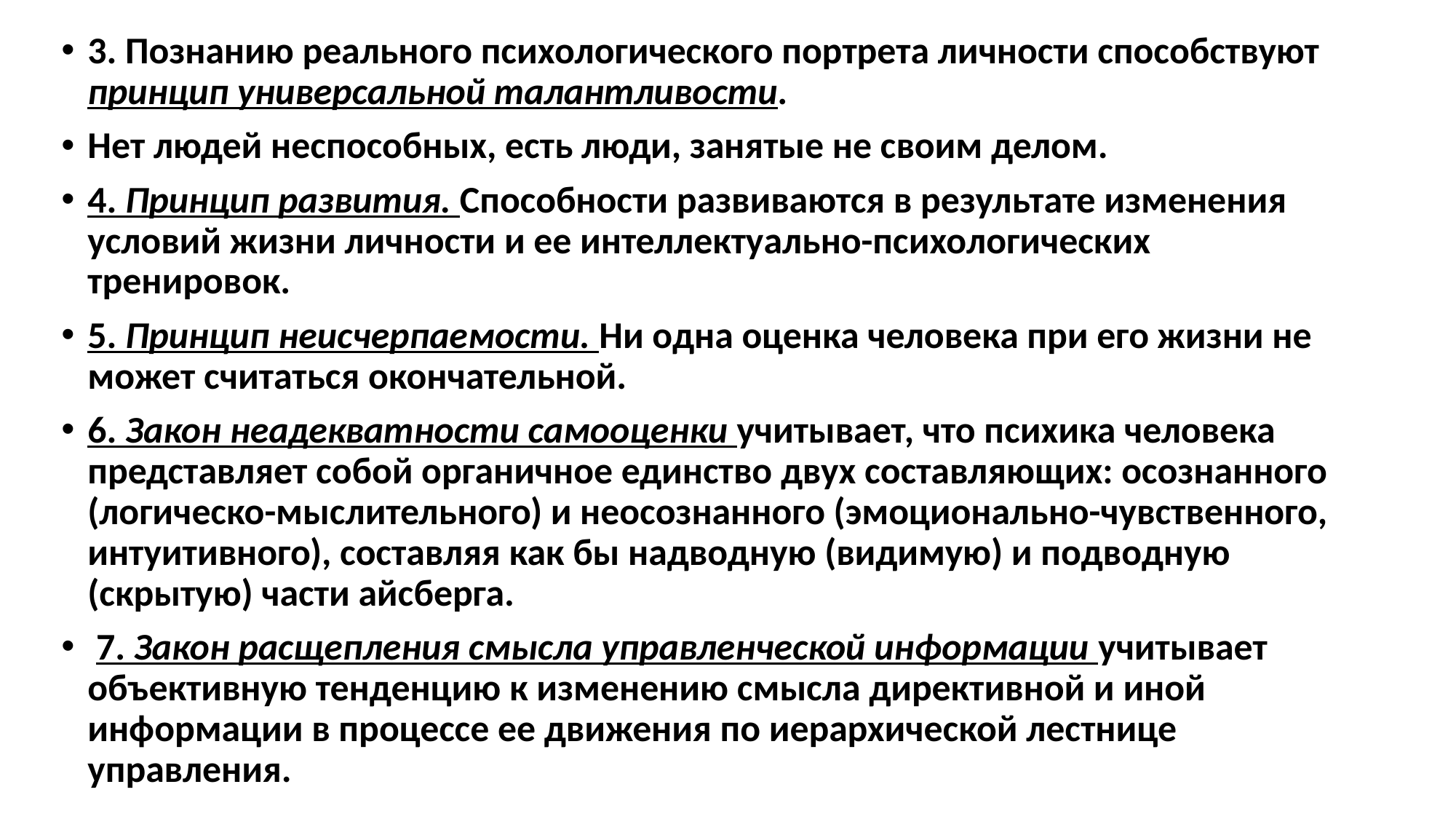

3. Познанию реального психологического портрета личности способствуют принцип универсальной талантливости.
Нет людей неспособных, есть люди, занятые не своим делом.
4. Принцип развития. Способности развиваются в результате изменения условий жизни личности и ее интеллектуально-психологических тренировок.
5. Принцип неисчерпаемости. Ни одна оценка человека при его жизни не может считаться окончательной.
6. Закон неадекватности самооценки учитывает, что психика человека представляет собой органичное единство двух составляющих: осознанного (логическо-мыслительного) и неосознанного (эмоционально-чувственного, интуитивного), составляя как бы надводную (видимую) и подводную (скрытую) части айсберга.
 7. Закон расщепления смысла управленческой информации учитывает объективную тенденцию к изменению смысла директивной и иной информации в процессе ее движения по иерархической лестнице управления.